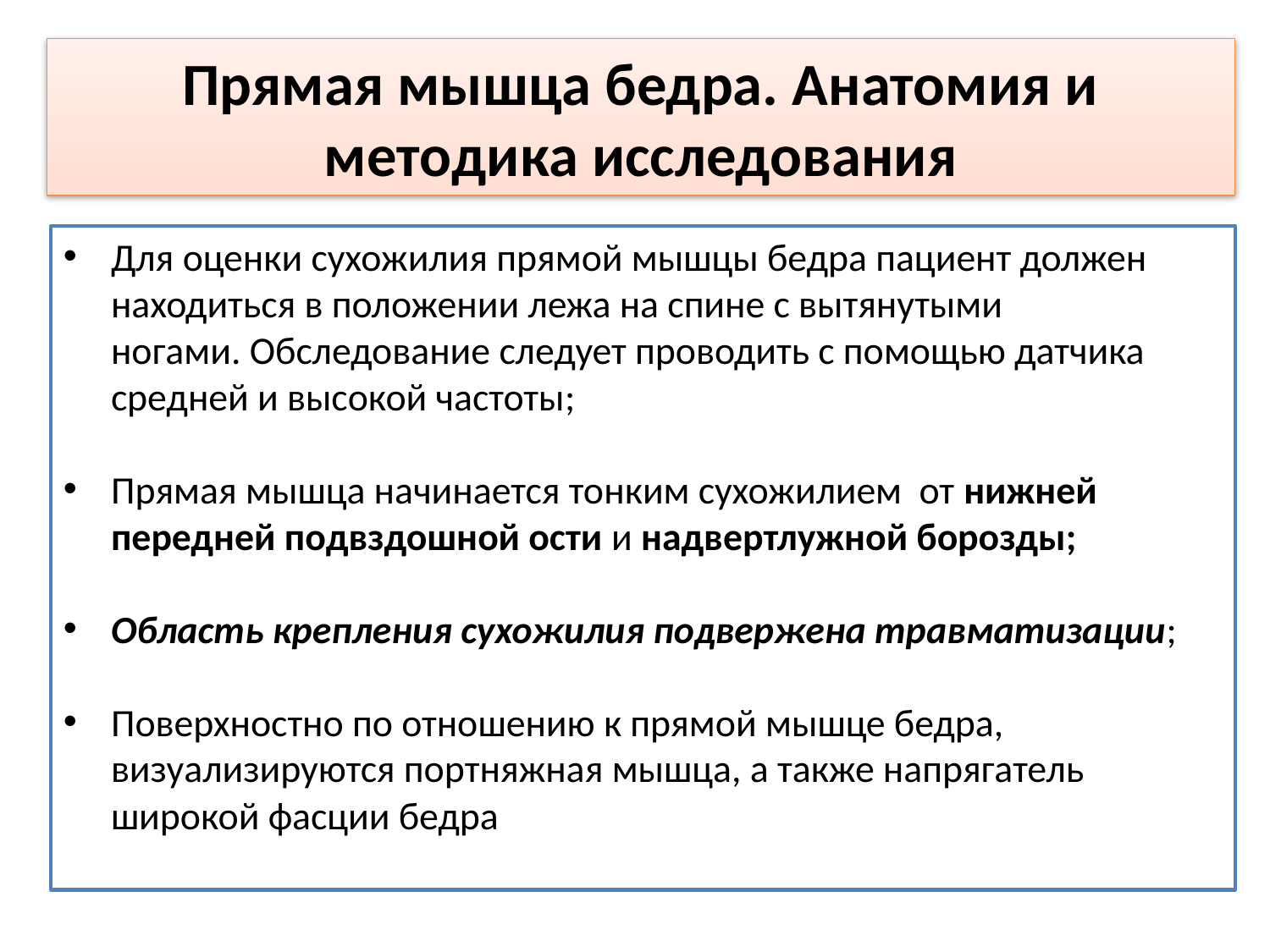

Прямая мышца бедра. Анатомия и методика исследования
Для оценки сухожилия прямой мышцы бедра пациент должен находиться в положении лежа на спине с вытянутыми ногами. Обследование следует проводить с помощью датчика средней и высокой частоты;

Прямая мышца начинается тонким сухожилием  от нижней передней подвздошной ости и надвертлужной борозды;

Область крепления сухожилия подвержена травматизации;

Поверхностно по отношению к прямой мышце бедра, визуализируются портняжная мышца, а также напрягатель широкой фасции бедра